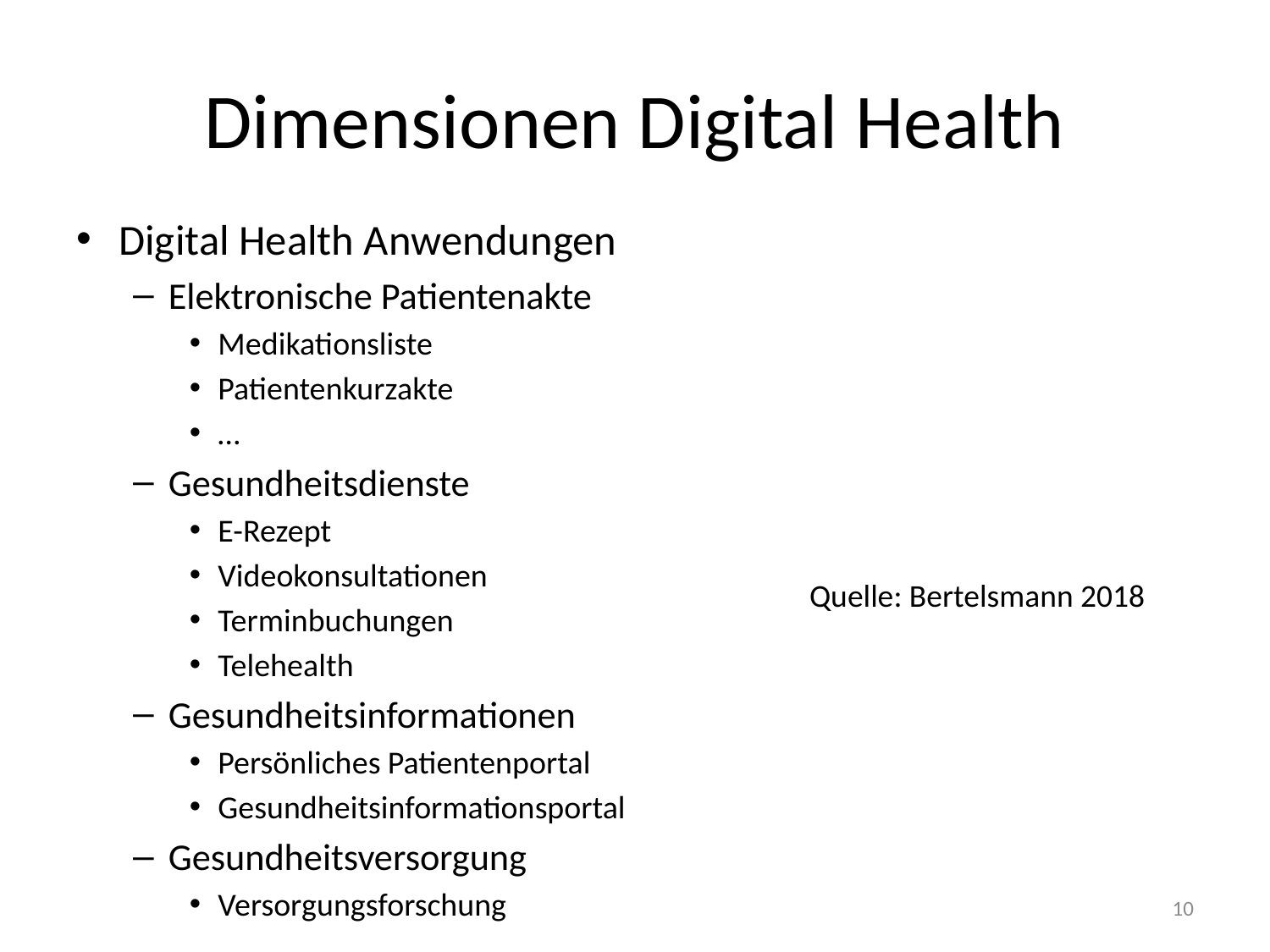

# Dimensionen Digital Health
Digital Health Anwendungen
Elektronische Patientenakte
Medikationsliste
Patientenkurzakte
…
Gesundheitsdienste
E-Rezept
Videokonsultationen
Terminbuchungen
Telehealth
Gesundheitsinformationen
Persönliches Patientenportal
Gesundheitsinformationsportal
Gesundheitsversorgung
Versorgungsforschung

Quelle: Bertelsmann 2018
10